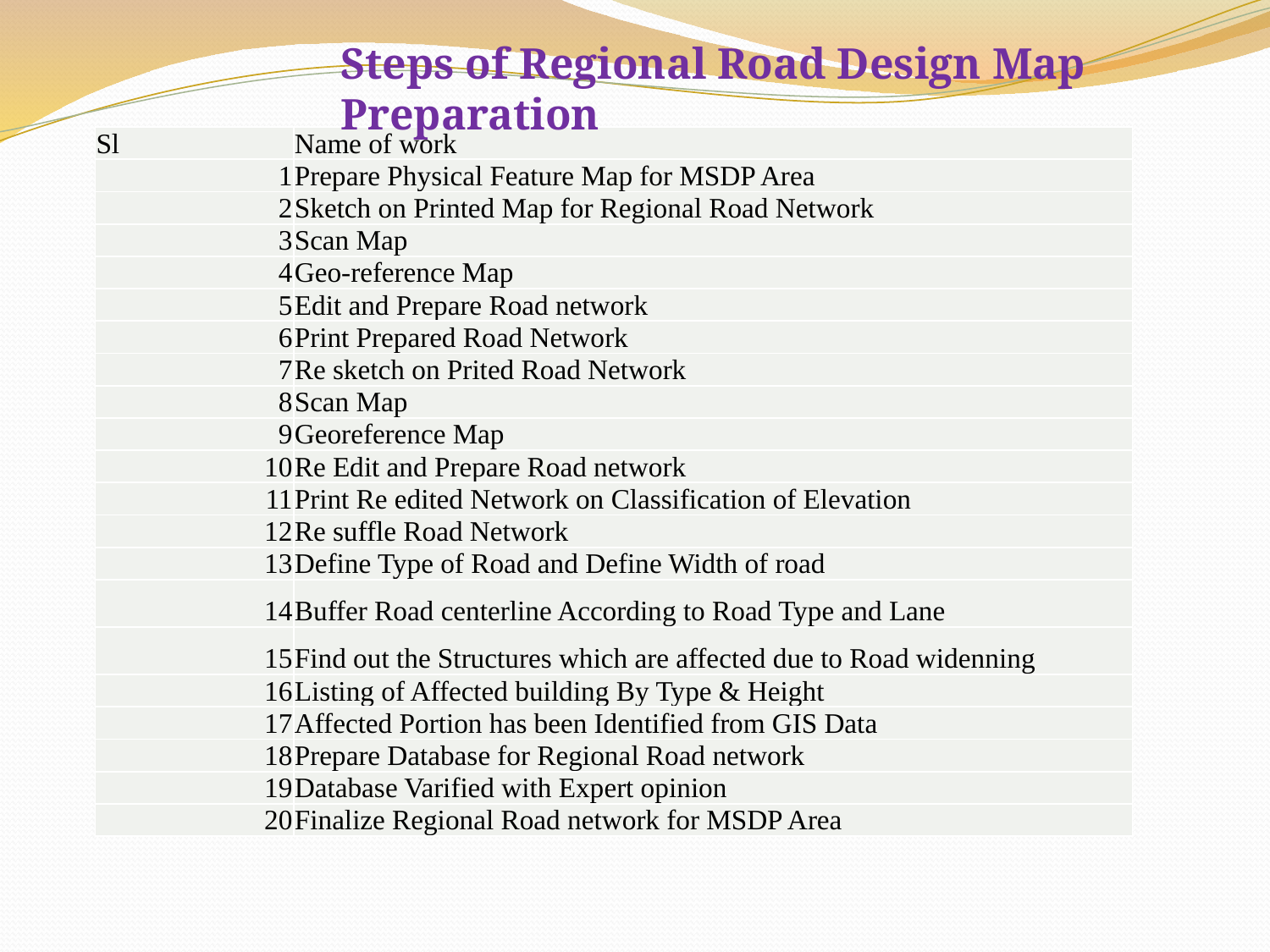

Steps of Regional Road Design Map Preparation
| Sl | Name of work |
| --- | --- |
| 1 | Prepare Physical Feature Map for MSDP Area |
| 2 | Sketch on Printed Map for Regional Road Network |
| 3 | Scan Map |
| 4 | Geo-reference Map |
| 5 | Edit and Prepare Road network |
| 6 | Print Prepared Road Network |
| 7 | Re sketch on Prited Road Network |
| 8 | Scan Map |
| 9 | Georeference Map |
| 10 | Re Edit and Prepare Road network |
| 11 | Print Re edited Network on Classification of Elevation |
| 12 | Re suffle Road Network |
| 13 | Define Type of Road and Define Width of road |
| 14 | Buffer Road centerline According to Road Type and Lane |
| 15 | Find out the Structures which are affected due to Road widenning |
| 16 | Listing of Affected building By Type & Height |
| 17 | Affected Portion has been Identified from GIS Data |
| 18 | Prepare Database for Regional Road network |
| 19 | Database Varified with Expert opinion |
| 20 | Finalize Regional Road network for MSDP Area |